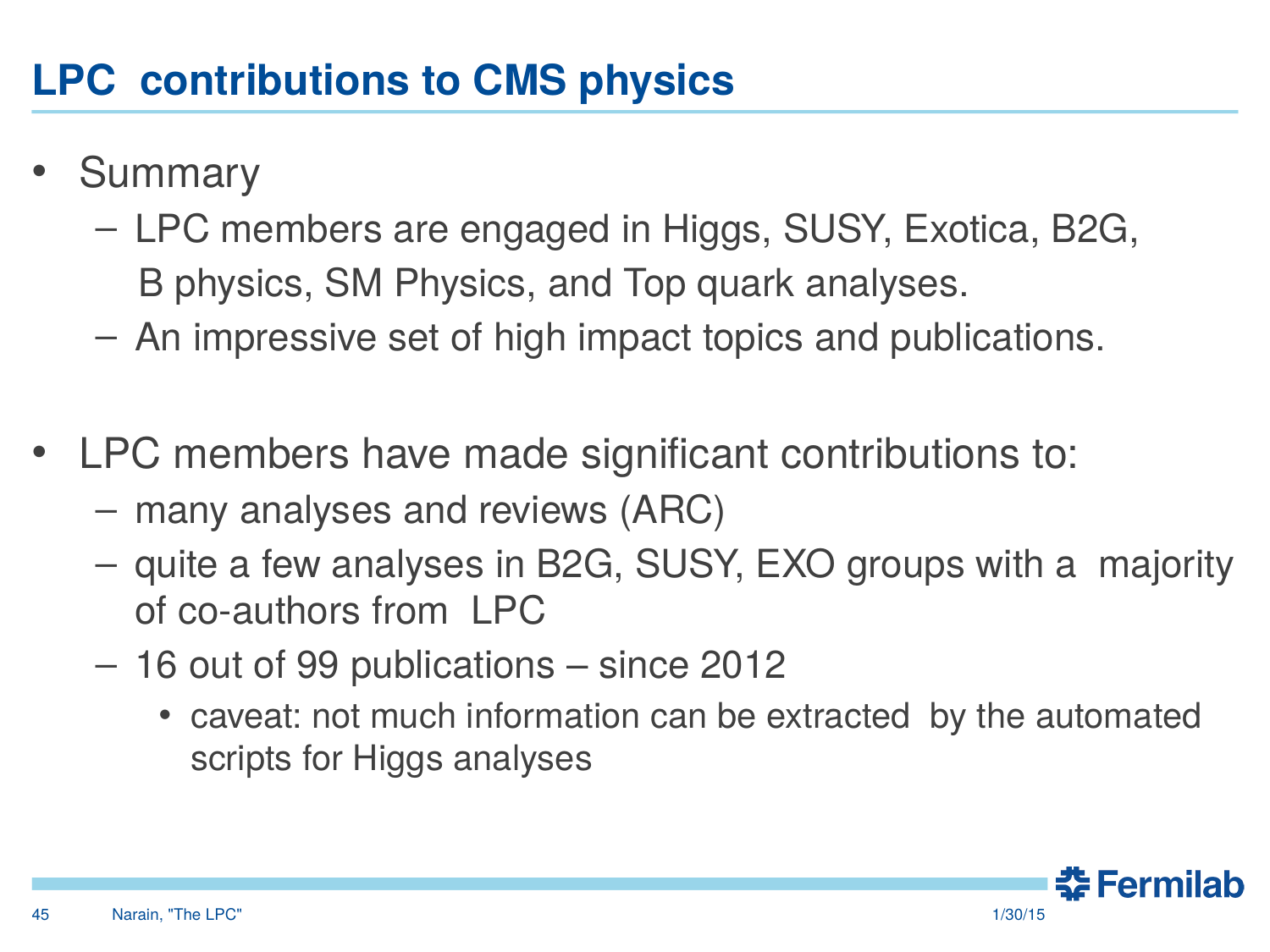

# LPC  contributions to CMS physics
Summary
LPC members are engaged in Higgs, SUSY, Exotica, B2G,
    B physics, SM Physics, and Top quark analyses.
An impressive set of high impact topics and publications.

LPC members have made significant contributions to:
many analyses and reviews (ARC)
quite a few analyses in B2G, SUSY, EXO groups with a  majority of co-authors from  LPC
16 out of 99 publications – since 2012
caveat: not much information can be extracted  by the automated scripts for Higgs analyses

45
Narain, "The LPC"
1/30/15